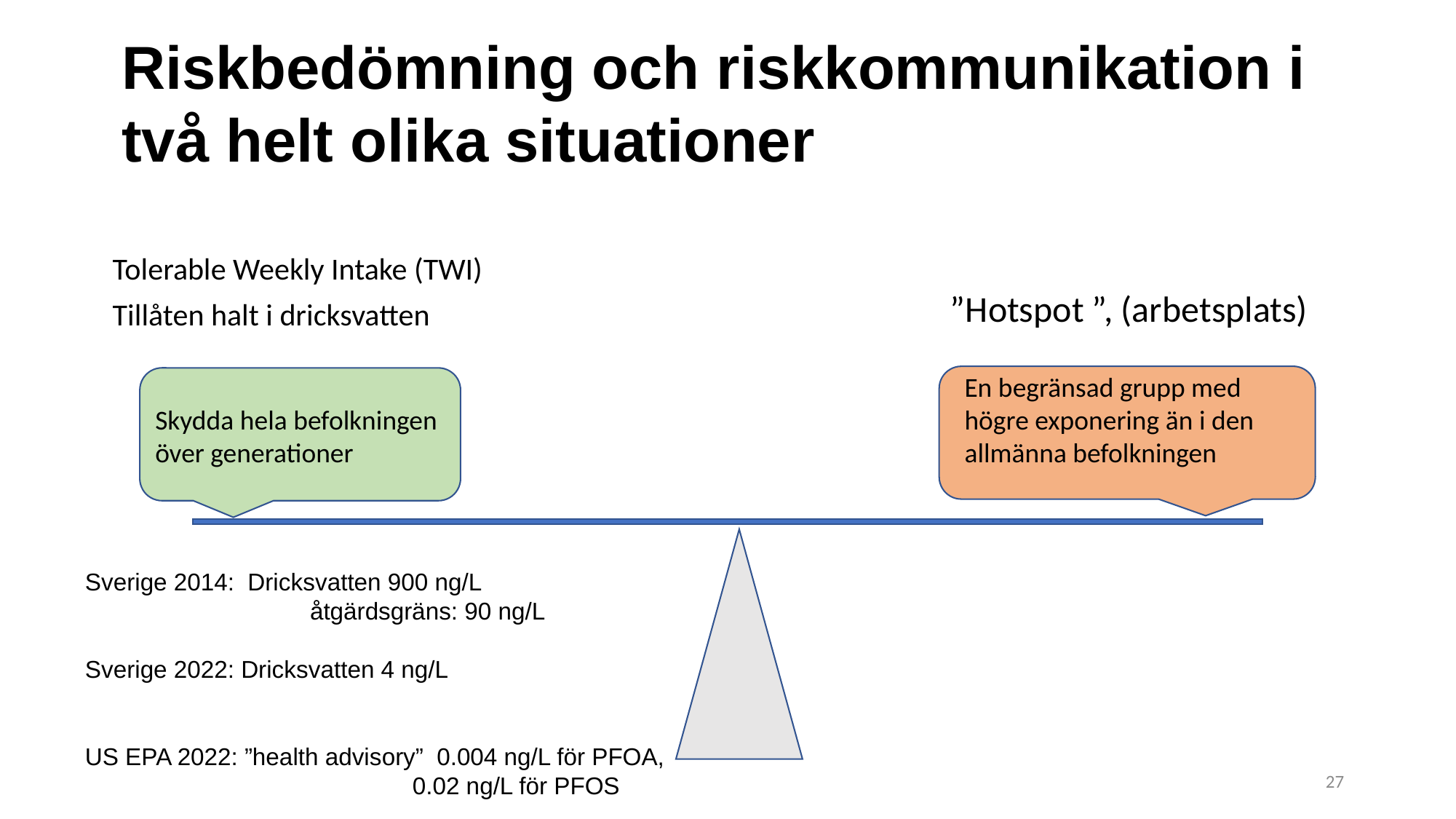

Riskbedömning och riskkommunikation i två helt olika situationer
Tolerable Weekly Intake (TWI)
Tillåten halt i dricksvatten
”Hotspot ”, (arbetsplats)
En begränsad grupp med högre exponering än i den allmänna befolkningen

Skydda hela befolkningen över generationer

Sverige 2014:  Dricksvatten 900 ng/L
		 åtgärdsgräns: 90 ng/L

Sverige 2022: Dricksvatten 4 ng/L

US EPA 2022: ”health advisory”  0.004 ng/L för PFOA,                			0.02 ng/L för PFOS
27